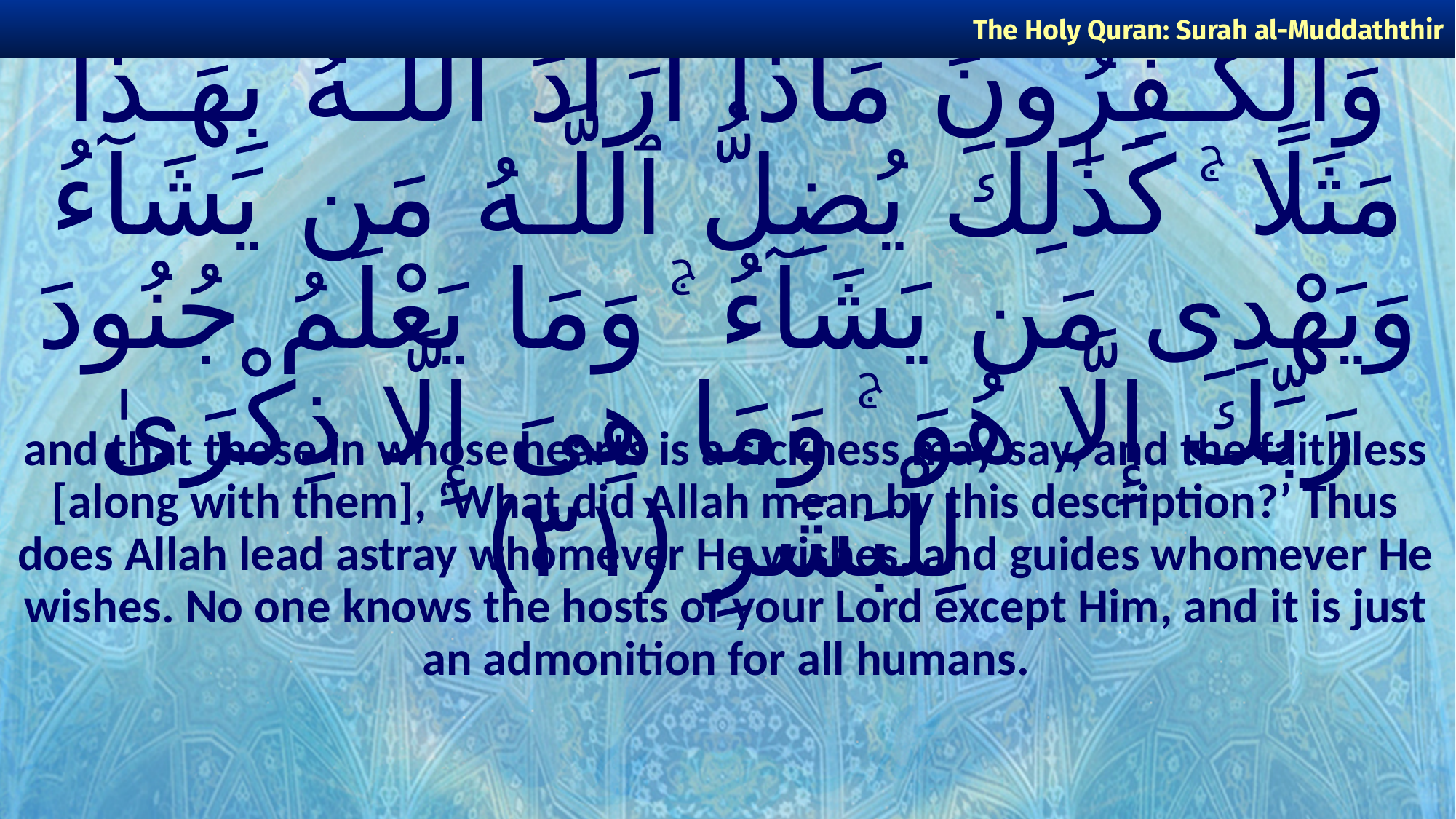

The Holy Quran: Surah al-Muddaththir
# وَلِيَقُولَ ٱلَّذِينَ فِى قُلُوبِهِم مَّرَضٌ وَٱلْكَـٰفِرُونَ مَاذَآ أَرَادَ ٱللَّـهُ بِهَـٰذَا مَثَلًا ۚ كَذَٰلِكَ يُضِلُّ ٱللَّـهُ مَن يَشَآءُ وَيَهْدِى مَن يَشَآءُ ۚ وَمَا يَعْلَمُ جُنُودَ رَبِّكَ إِلَّا هُوَ ۚ وَمَا هِىَ إِلَّا ذِكْرَىٰ لِلْبَشَرِ ﴿٣١﴾
and that those in whose hearts is a sickness may say, and the faithless [along with them], ‘What did Allah mean by this description?’ Thus does Allah lead astray whomever He wishes, and guides whomever He wishes. No one knows the hosts of your Lord except Him, and it is just an admonition for all humans.